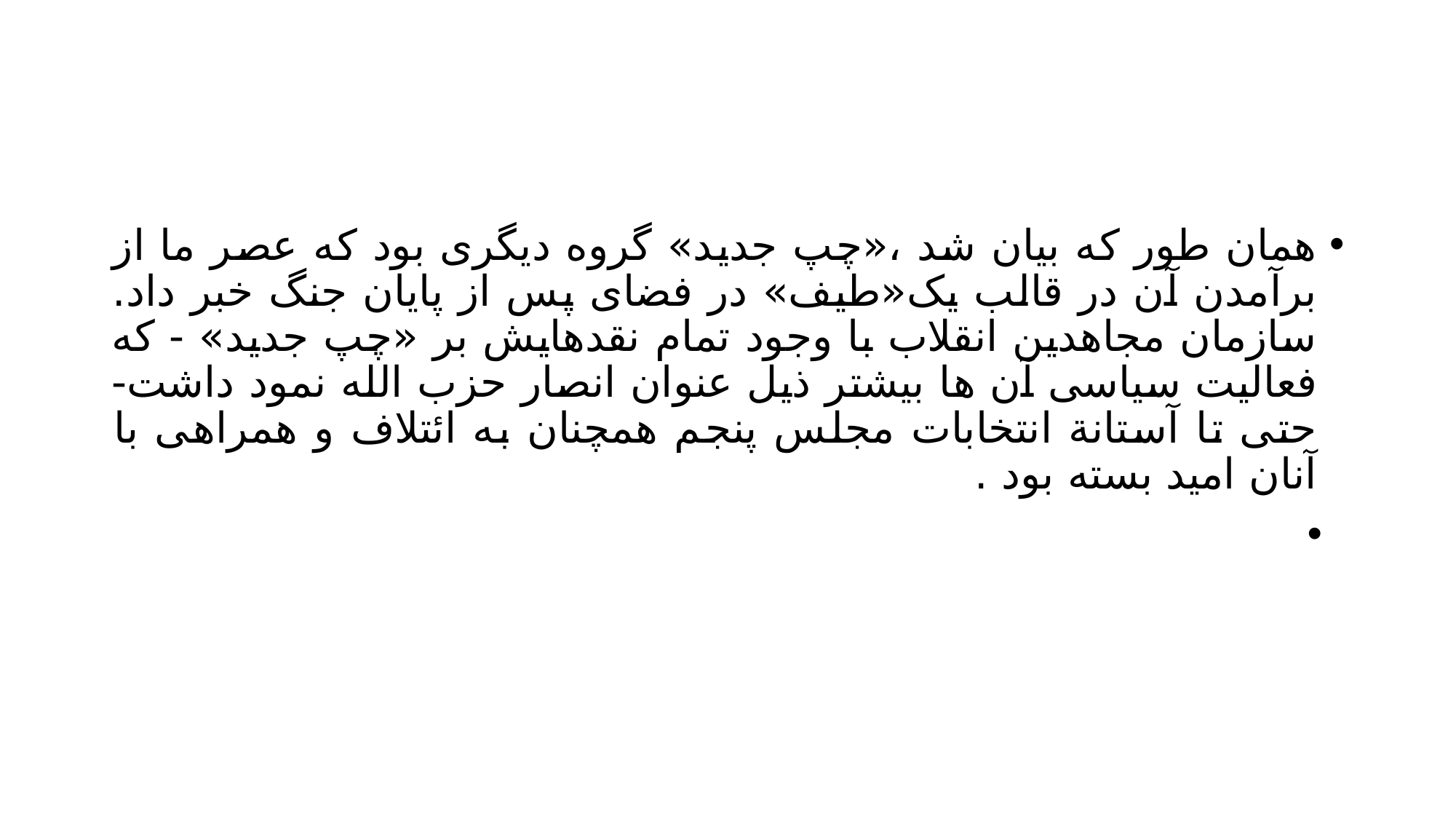

#
همان طور که بیان شد ،«چپ جدید» گروه دیگری بود که عصر ما از برآمدن آن در قالب یک«طیف» در فضای پس از پایان جنگ خبر داد. سازمان مجاهدین انقلاب با وجود تمام نقدهایش بر «چپ جدید» - که فعالیت سیاسی آن ها بیشتر ذیل عنوان انصار حزب الله نمود داشت- حتی تا آستانة انتخابات مجلس پنجم همچنان به ائتلاف و همراهی با آنان امید بسته بود .